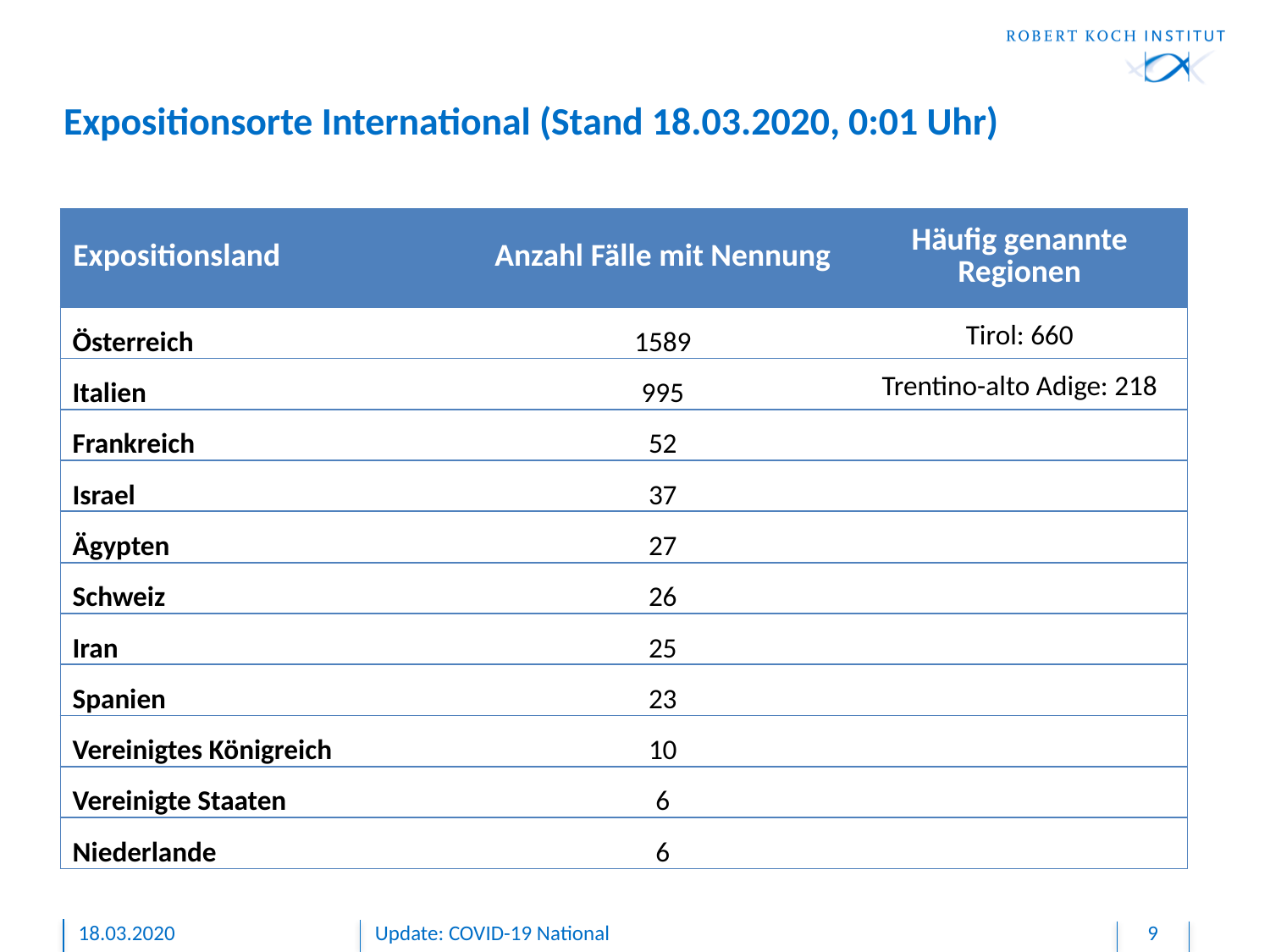

# Expositionsorte International (Stand 18.03.2020, 0:01 Uhr)
| Expositionsland | Anzahl Fälle mit Nennung | Häufig genannte Regionen |
| --- | --- | --- |
| Österreich | 1589 | Tirol: 660 |
| Italien | 995 | Trentino-alto Adige: 218 |
| Frankreich | 52 |  |
| Israel | 37 |  |
| Ägypten | 27 |  |
| Schweiz | 26 |  |
| Iran | 25 |  |
| Spanien | 23 |  |
| Vereinigtes Königreich | 10 |  |
| Vereinigte Staaten | 6 |  |
| Niederlande | 6 |  |
18.03.2020
Update: COVID-19 National
9